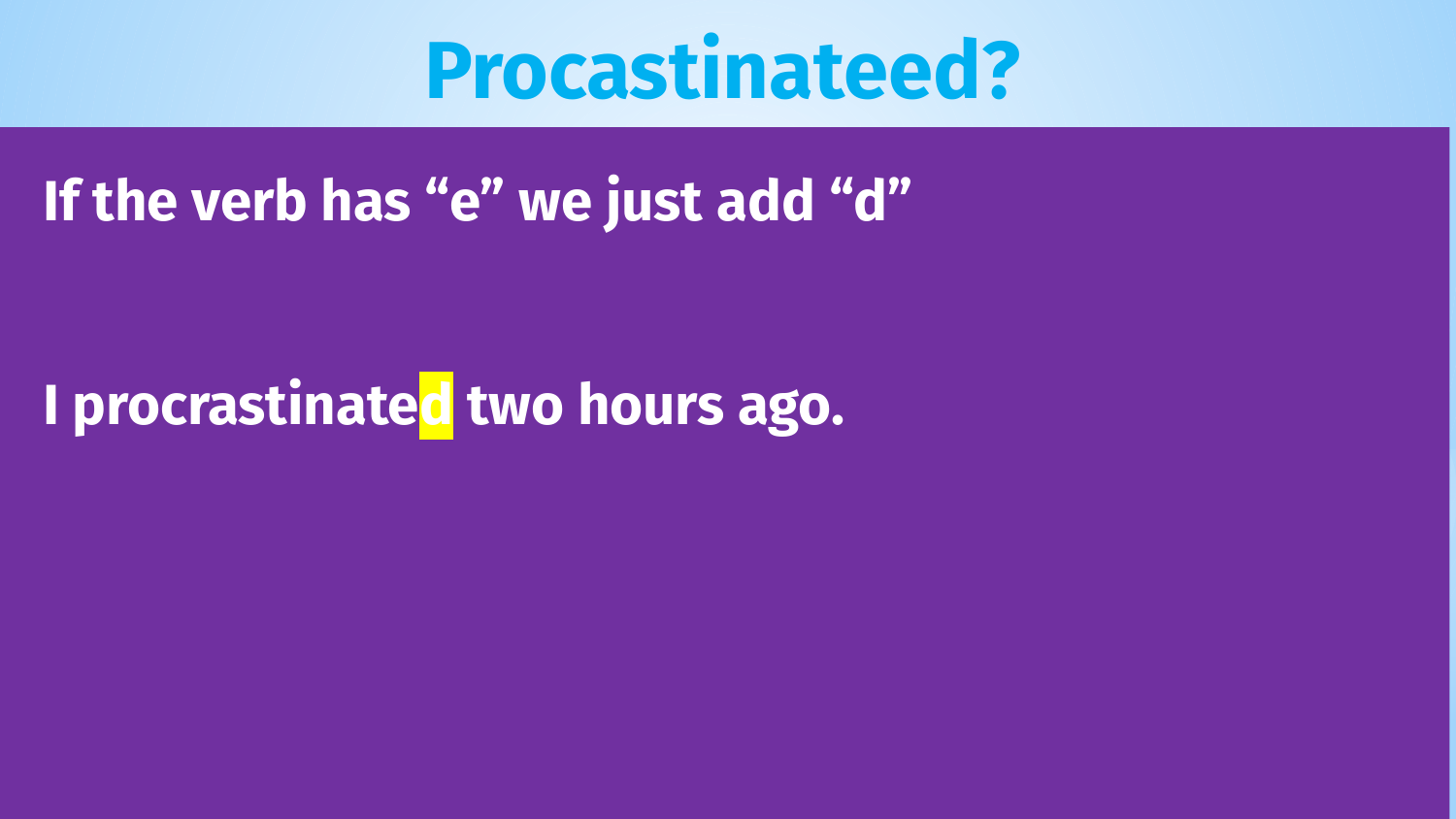

Procastinateed?
If the verb has “e” we just add “d”

I procrastinated two hours ago.